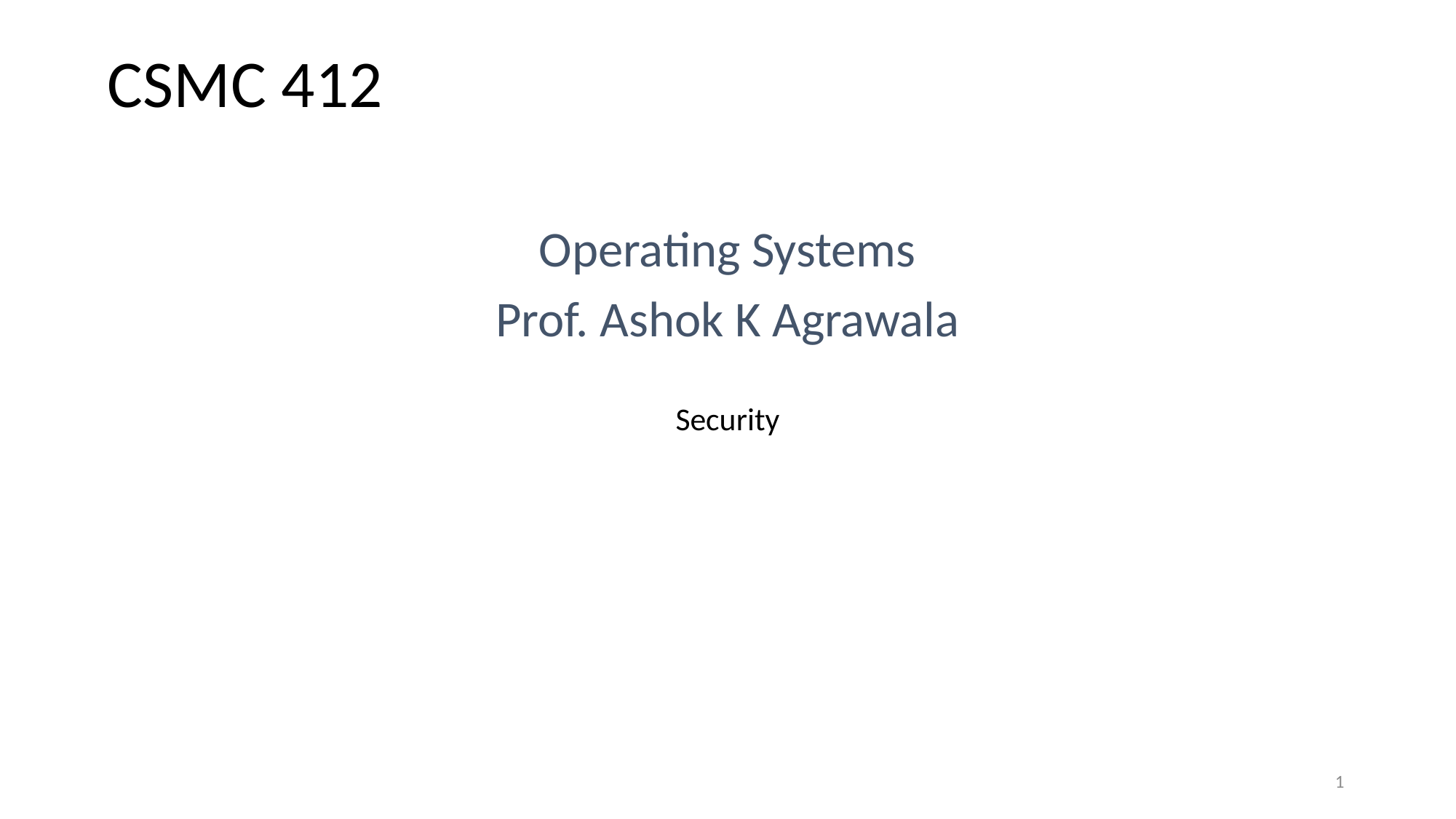

# CSMC 412
Operating Systems
Prof. Ashok K Agrawala

Security
1